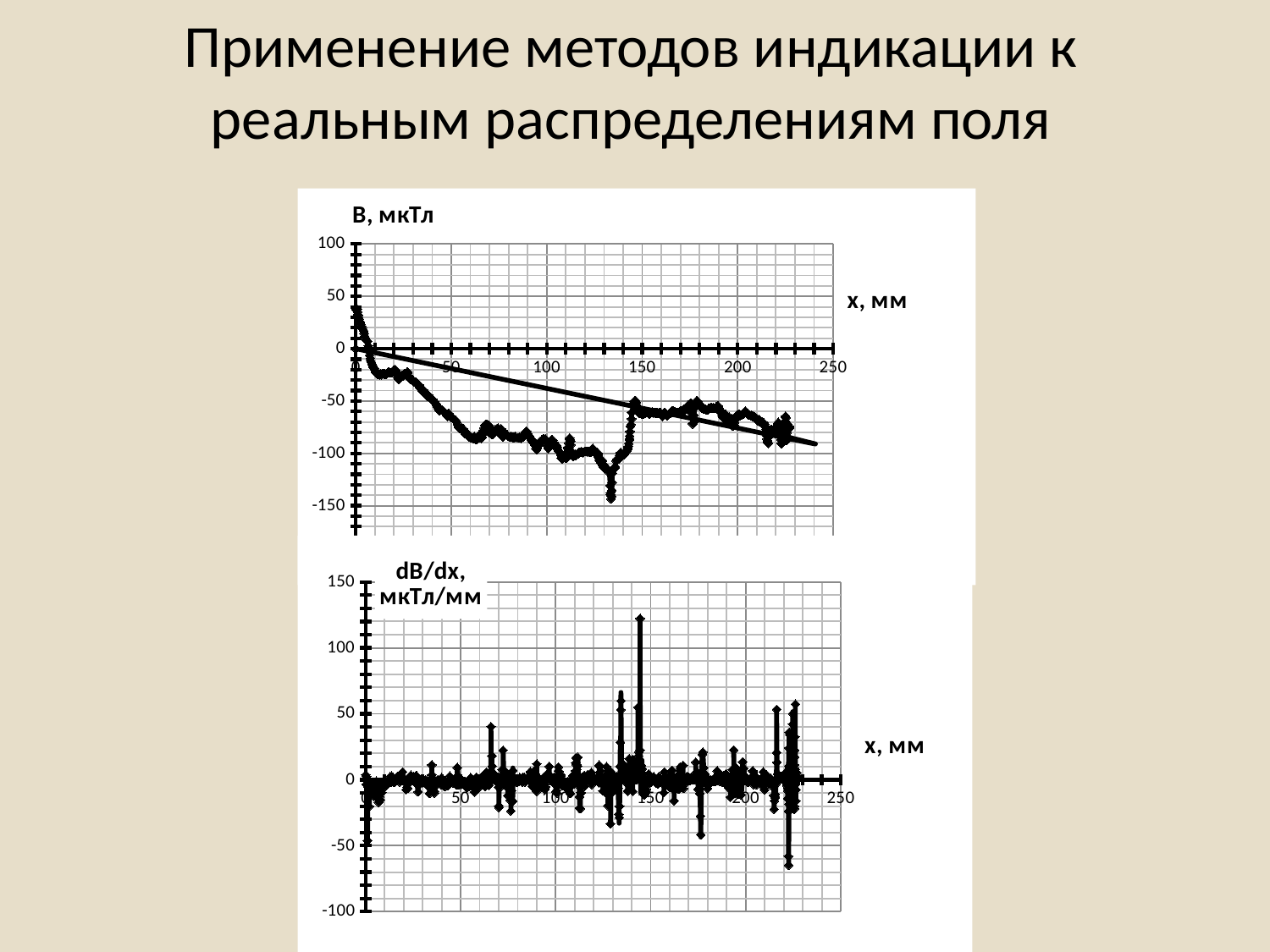

# Применение методов индикации к реальным распределениям поля

### Chart

| Category |  |
|---|---|

### Chart

| Category |  |
|---|---|